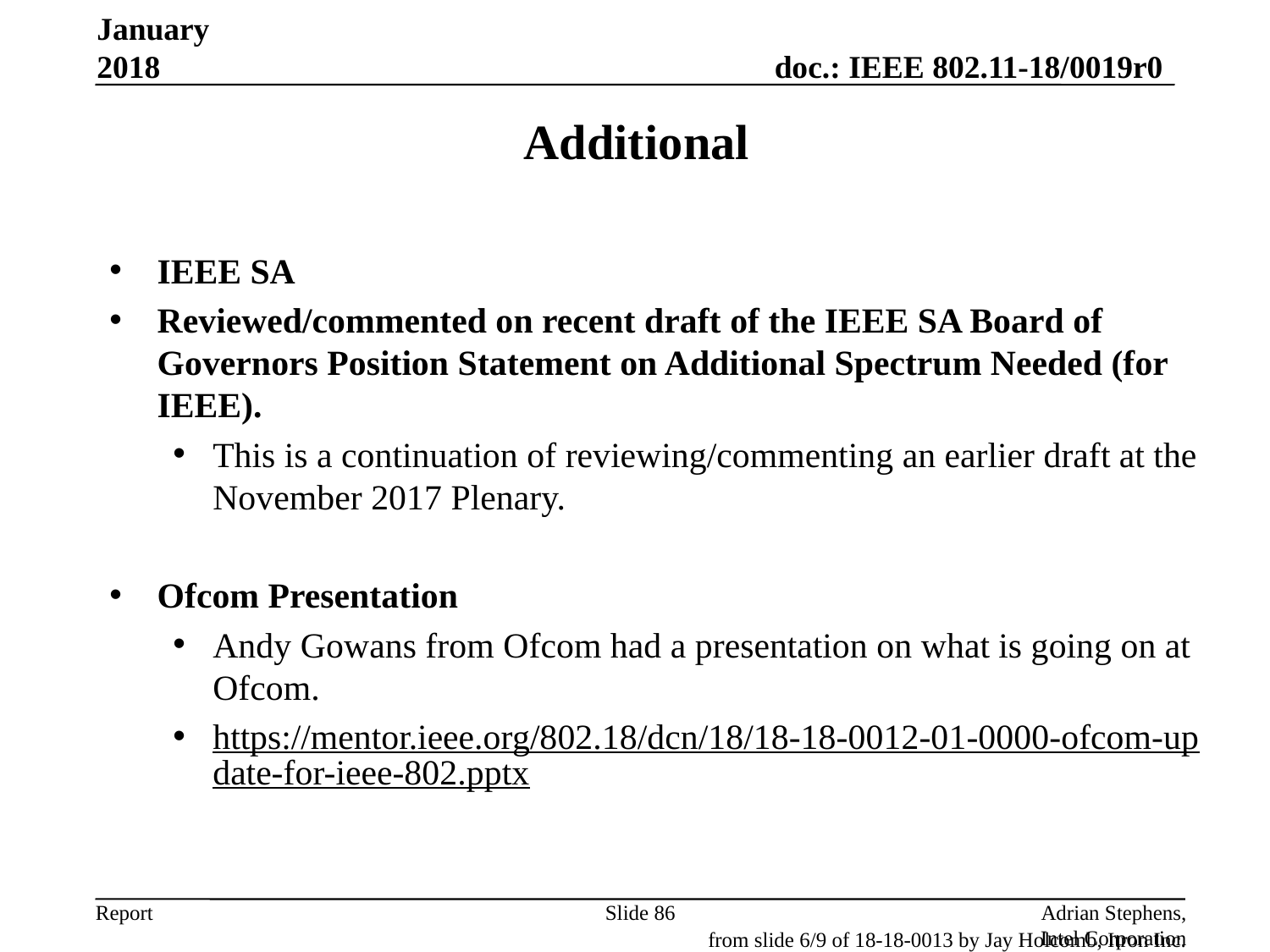

January 2018
# Additional

IEEE SA
Reviewed/commented on recent draft of the IEEE SA Board of Governors Position Statement on Additional Spectrum Needed (for IEEE).
This is a continuation of reviewing/commenting an earlier draft at the November 2017 Plenary.

Ofcom Presentation
Andy Gowans from Ofcom had a presentation on what is going on at Ofcom.
https://mentor.ieee.org/802.18/dcn/18/18-18-0012-01-0000-ofcom-update-for-ieee-802.pptx

Slide 86
Adrian Stephens, Intel Corporation
from slide 6/9 of 18-18-0013 by Jay Holcomb, Itron Inc.